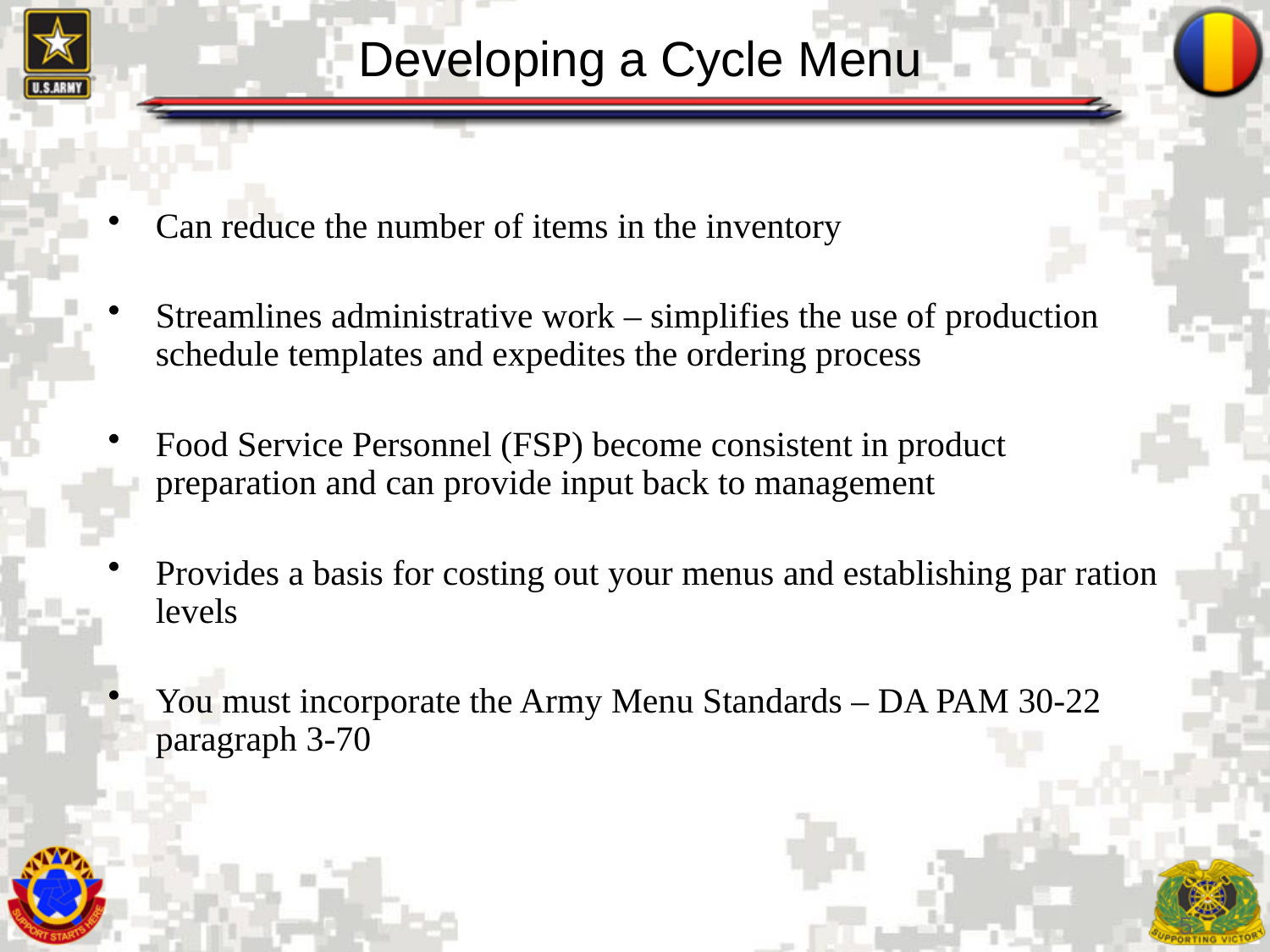

# Developing a Cycle Menu
Can reduce the number of items in the inventory

Streamlines administrative work – simplifies the use of production schedule templates and expedites the ordering process

Food Service Personnel (FSP) become consistent in product preparation and can provide input back to management

Provides a basis for costing out your menus and establishing par ration levels

You must incorporate the Army Menu Standards – DA PAM 30-22 paragraph 3-70